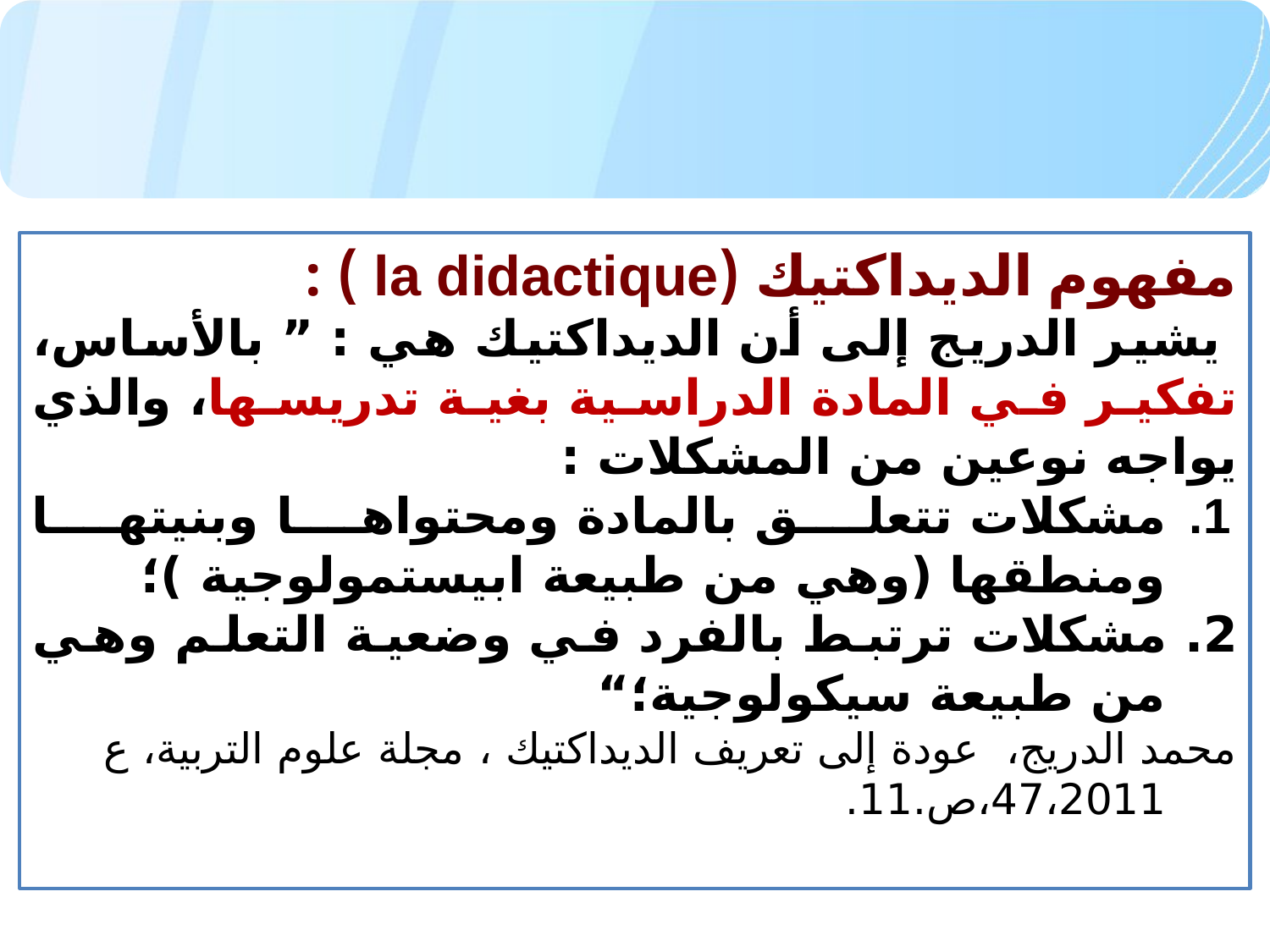

مفهوم الديداكتيك (la didactique ) :
 يشير الدريج إلى أن الديداكتيك هي : ” بالأساس، تفكير في المادة الدراسية بغية تدريسها، والذي يواجه نوعين من المشكلات :
مشكلات تتعلق بالمادة ومحتواها وبنيتها ومنطقها (وهي من طبيعة ابيستمولوجية )؛
2. مشكلات ترتبط بالفرد في وضعية التعلم وهي من طبيعة سيكولوجية؛“
محمد الدريج،  عودة إلى تعريف الديداكتيك ، مجلة علوم التربية، ع 47،2011،ص.11.